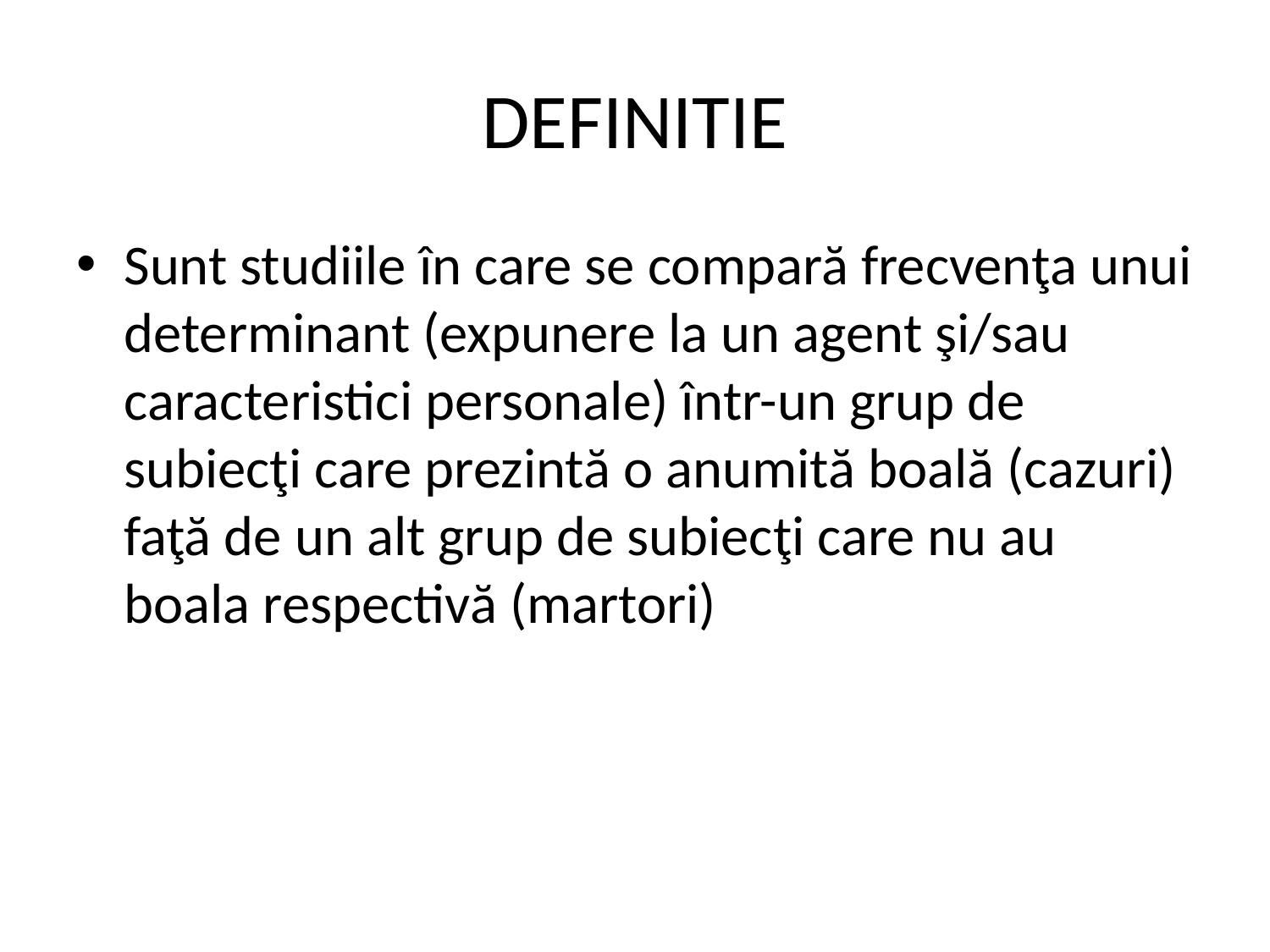

# DEFINITIE
Sunt studiile în care se compară frecvenţa unui determinant (expunere la un agent şi/sau caracteristici personale) într-un grup de subiecţi care prezintă o anumită boală (cazuri) faţă de un alt grup de subiecţi care nu au boala respectivă (martori)